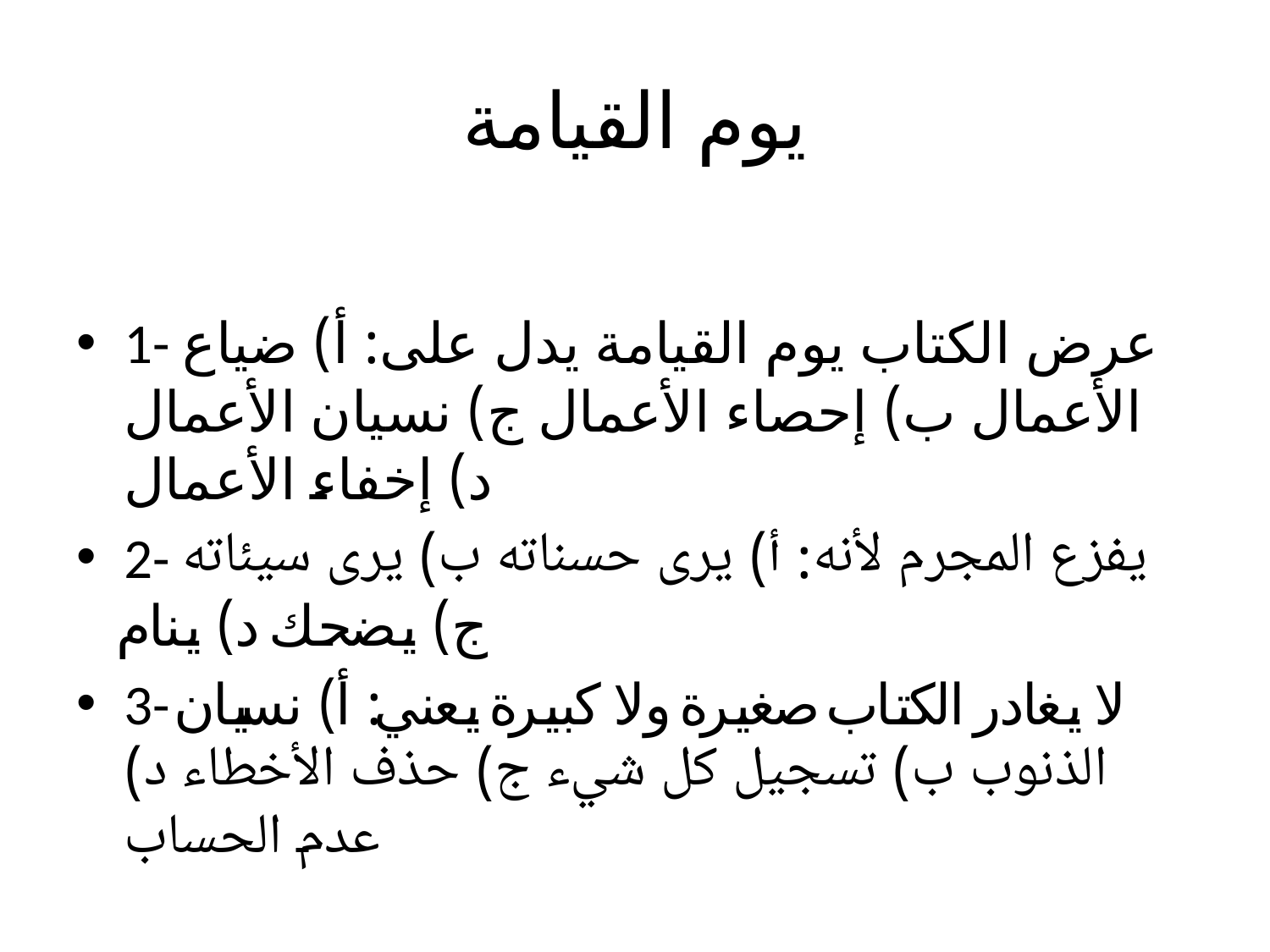

# يوم القيامة

1- عرض الكتاب يوم القيامة يدل على: أ) ضياع الأعمال ب) إحصاء الأعمال ج) نسيان الأعمال د) إخفاء الأعمال
2- يفزع المجرم لأنه: أ) يرى حسناته ب) يرى سيئاته ج) يضحك د) ينام
3- لا يغادر الكتاب صغيرة ولا كبيرة يعني: أ) نسيان الذنوب ب) تسجيل كل شيء ج) حذف الأخطاء د) عدم الحساب